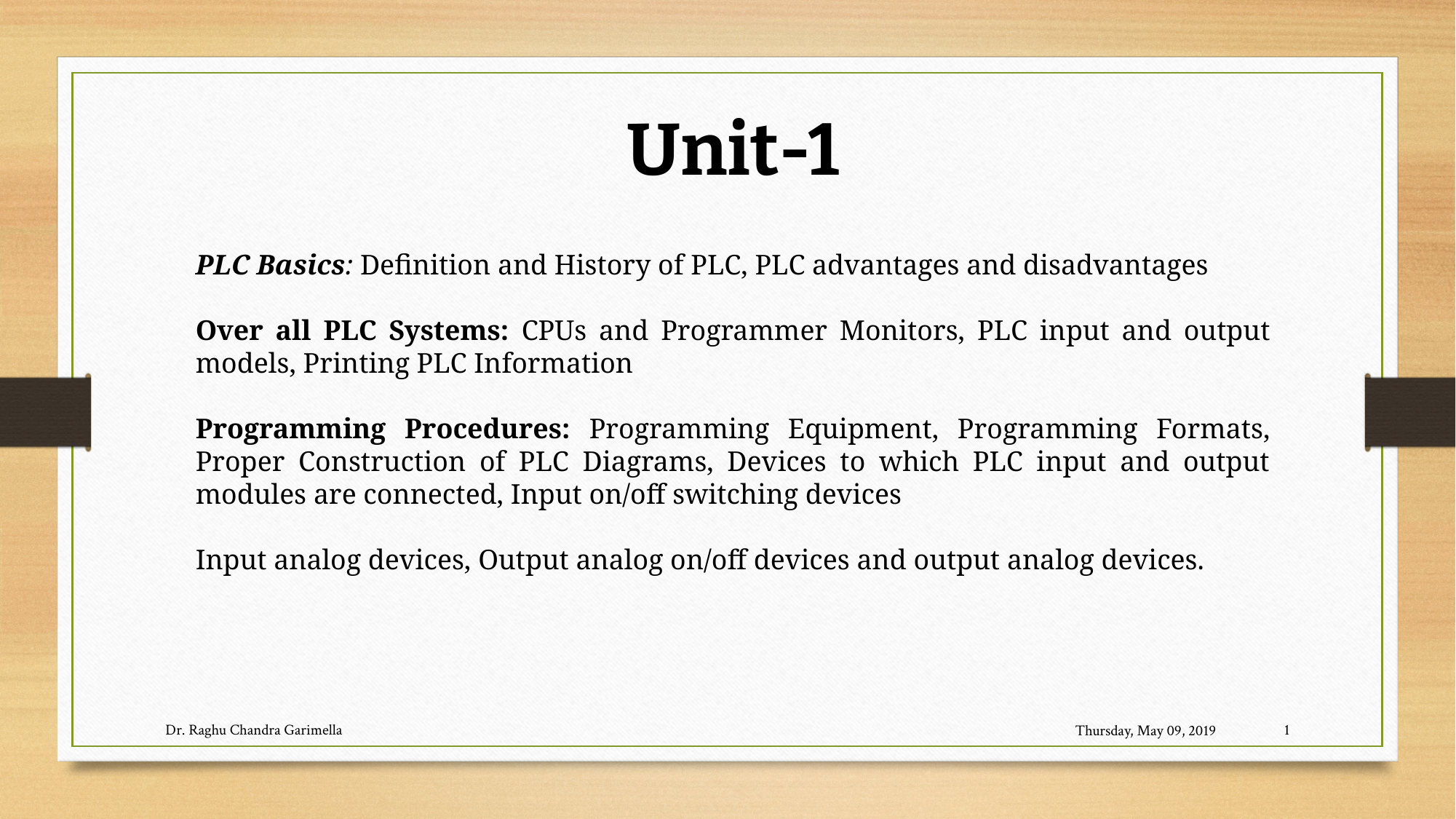

Unit-1

PLC Basics: Definition and History of PLC, PLC advantages and disadvantages

Over all PLC Systems: CPUs and Programmer Monitors, PLC input and output models, Printing PLC Information

Programming Procedures: Programming Equipment, Programming Formats, Proper Construction of PLC Diagrams, Devices to which PLC input and output modules are connected, Input on/off switching devices

Input analog devices, Output analog on/off devices and output analog devices.
Dr. Raghu Chandra Garimella
Thursday, May 09, 2019
1